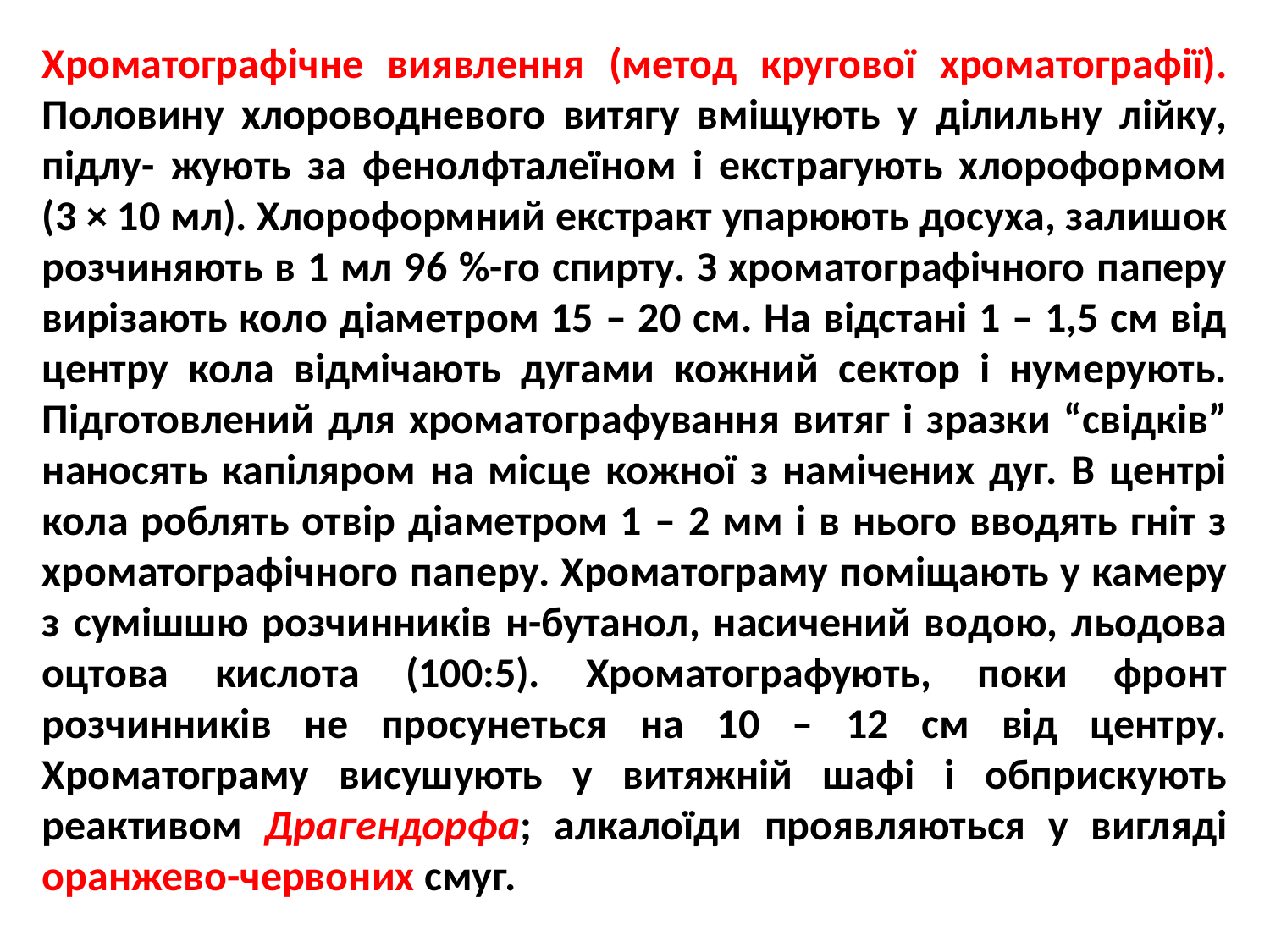

Хроматографічне виявлення (метод кругової хроматографії). Половину хлороводневого витягу вміщують у ділильну лійку, підлу- жують за фенолфталеїном і екстрагують хлороформом (3 × 10 мл). Хлороформний екстракт упарюють досуха, залишок розчиняють в 1 мл 96 %-го спирту. З хроматографічного паперу вирізають коло діаметром 15 – 20 см. На відстані 1 – 1,5 см від центру кола відмічають дугами кожний сектор і нумерують. Підготовлений для хроматографування витяг і зразки “свідків” наносять капіляром на місце кожної з намічених дуг. В центрі кола роблять отвір діаметром 1 – 2 мм і в нього вводять гніт з хроматографічного паперу. Хроматограму поміщають у камеру з сумішшю розчинників н-бутанол, насичений водою, льодова оцтова кислота (100:5). Хроматографують, поки фронт розчинників не просунеться на 10 – 12 см від центру. Хроматограму висушують у витяжній шафі і обприскують реактивом Драгендорфа; алкалоїди проявляються у вигляді оранжево-червоних смуг.